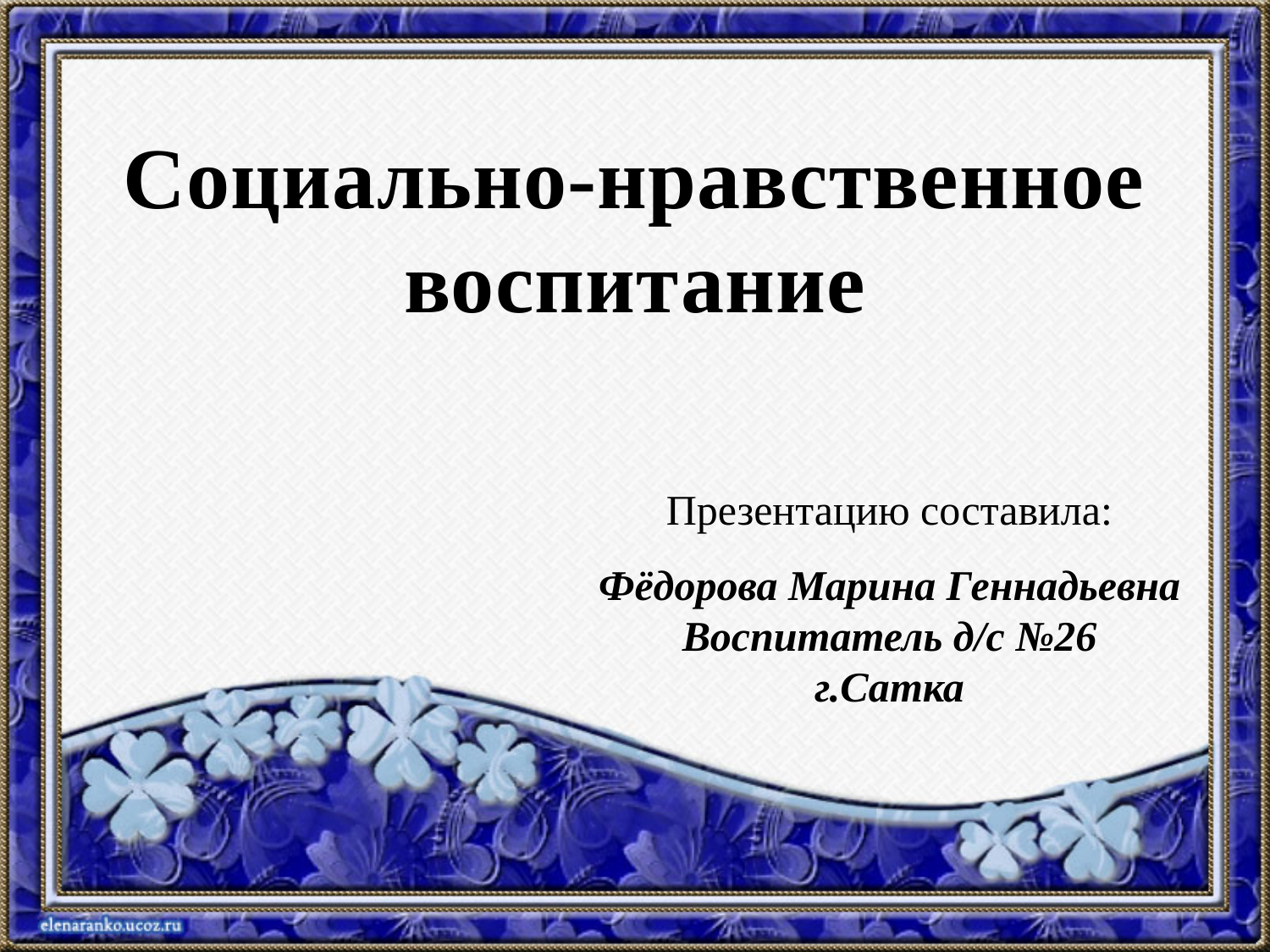

# Социально-нравственное воспитание
Презентацию составила:

Фёдорова Марина Геннадьевна
Воспитатель д/c №26
г.Сатка